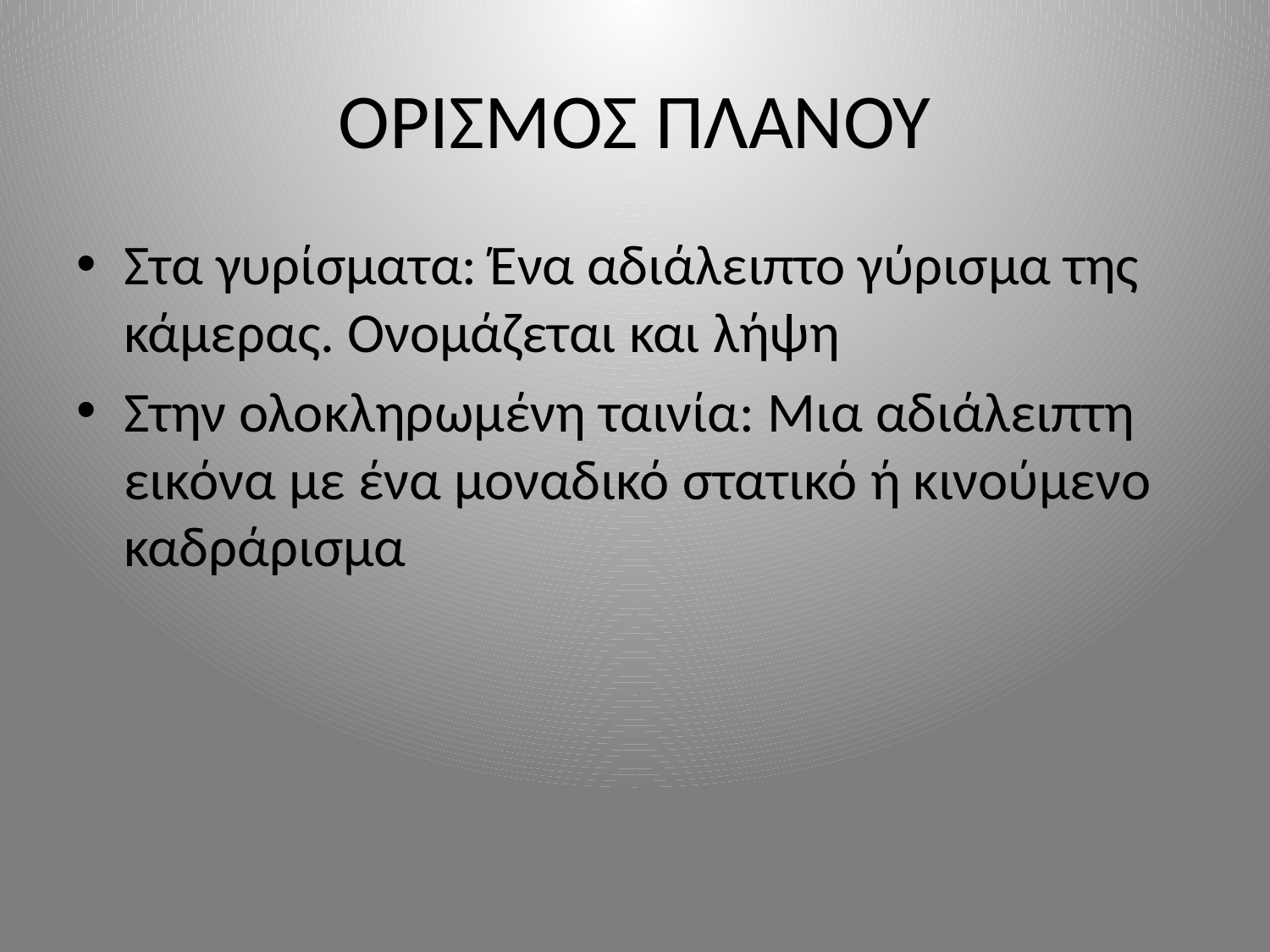

# ΟΡΙΣΜΟΣ ΠΛΑΝΟΥ
Στα γυρίσματα: Ένα αδιάλειπτο γύρισμα της κάμερας. Ονομάζεται και λήψη
Στην ολοκληρωμένη ταινία: Μια αδιάλειπτη εικόνα με ένα μοναδικό στατικό ή κινούμενο καδράρισμα